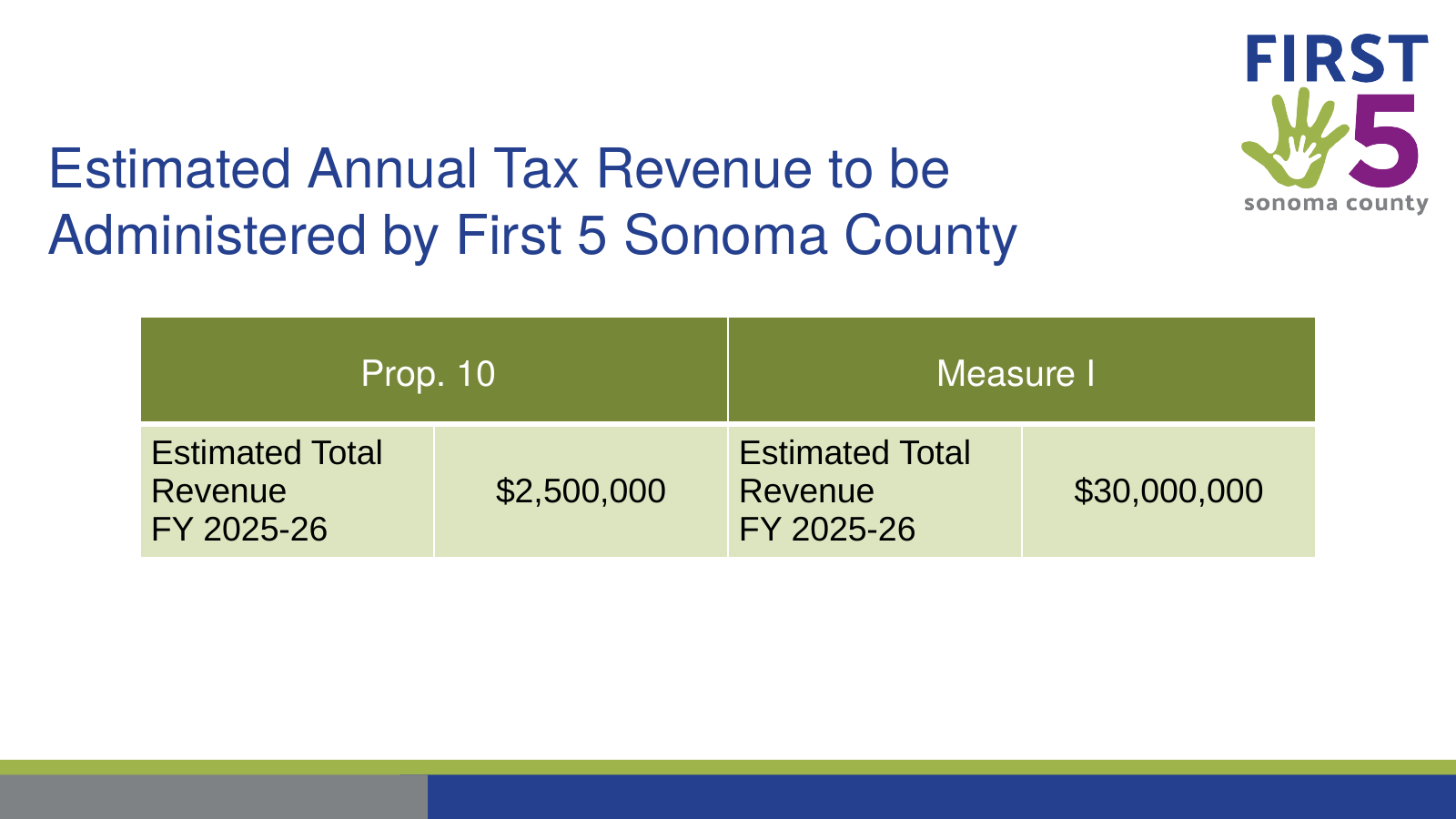

Estimated Annual Tax Revenue to be Administered by First 5 Sonoma County
| Prop. 10 |  | Measure I |  |
| --- | --- | --- | --- |
| Estimated Total Revenue FY 2025-26 | $2,500,000 | Estimated Total Revenue FY 2025-26 | $30,000,000 |